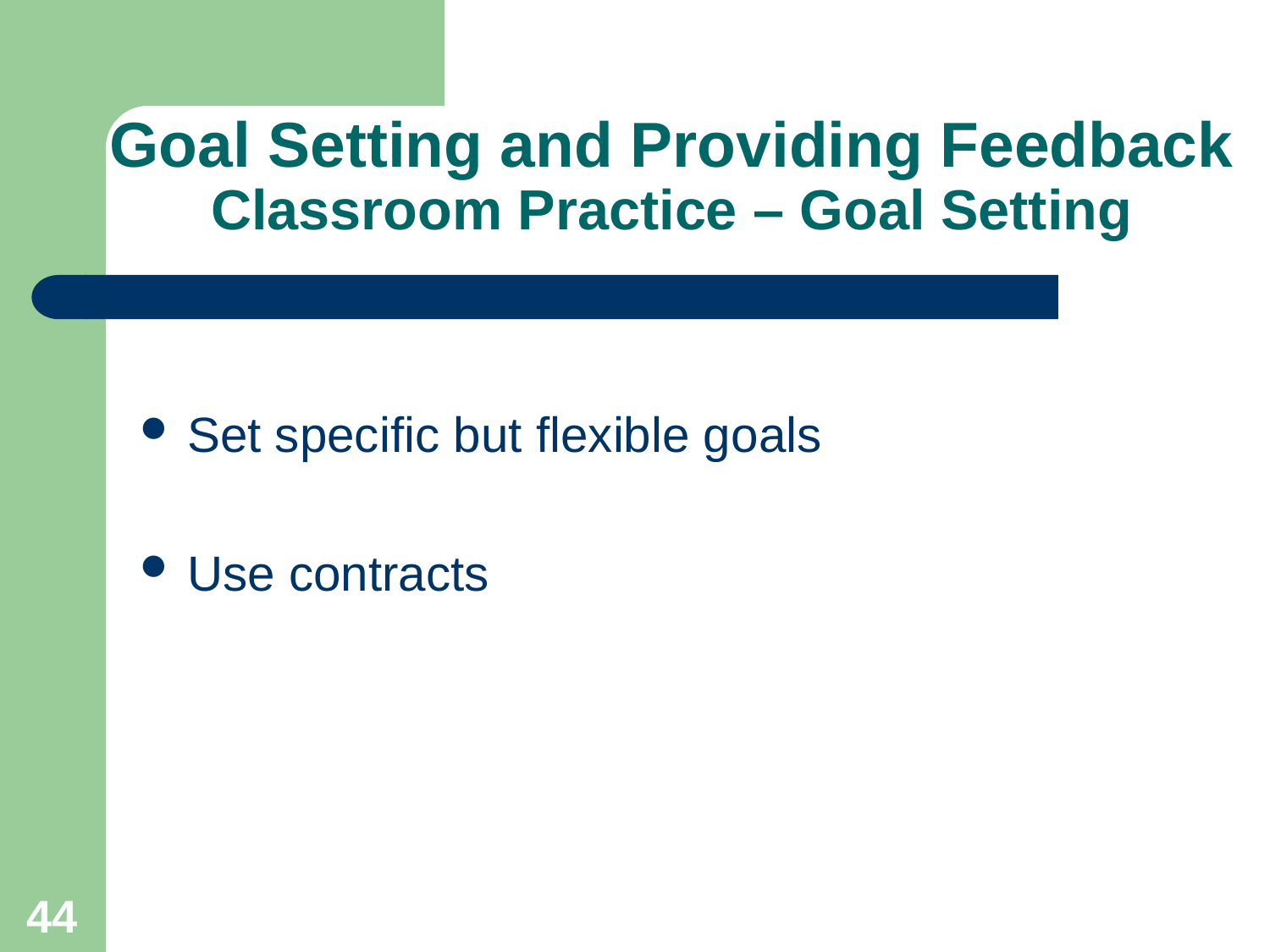

# Goal Setting and Providing Feedback Classroom Practice – Goal Setting

Set specific but flexible goals

Use contracts

44